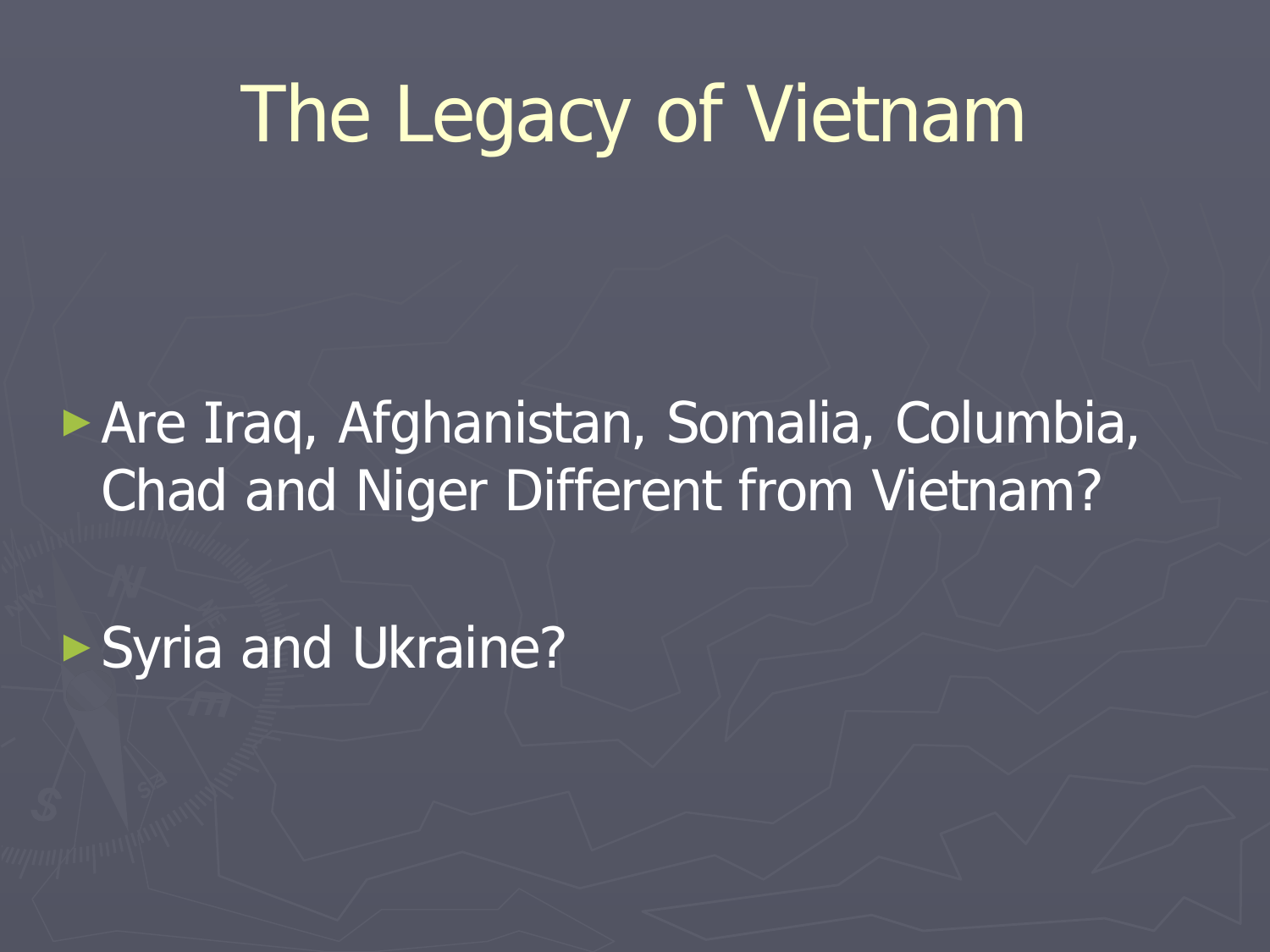

# The Legacy of Vietnam

Are Iraq, Afghanistan, Somalia, Columbia, Chad and Niger Different from Vietnam?

Syria and Ukraine?